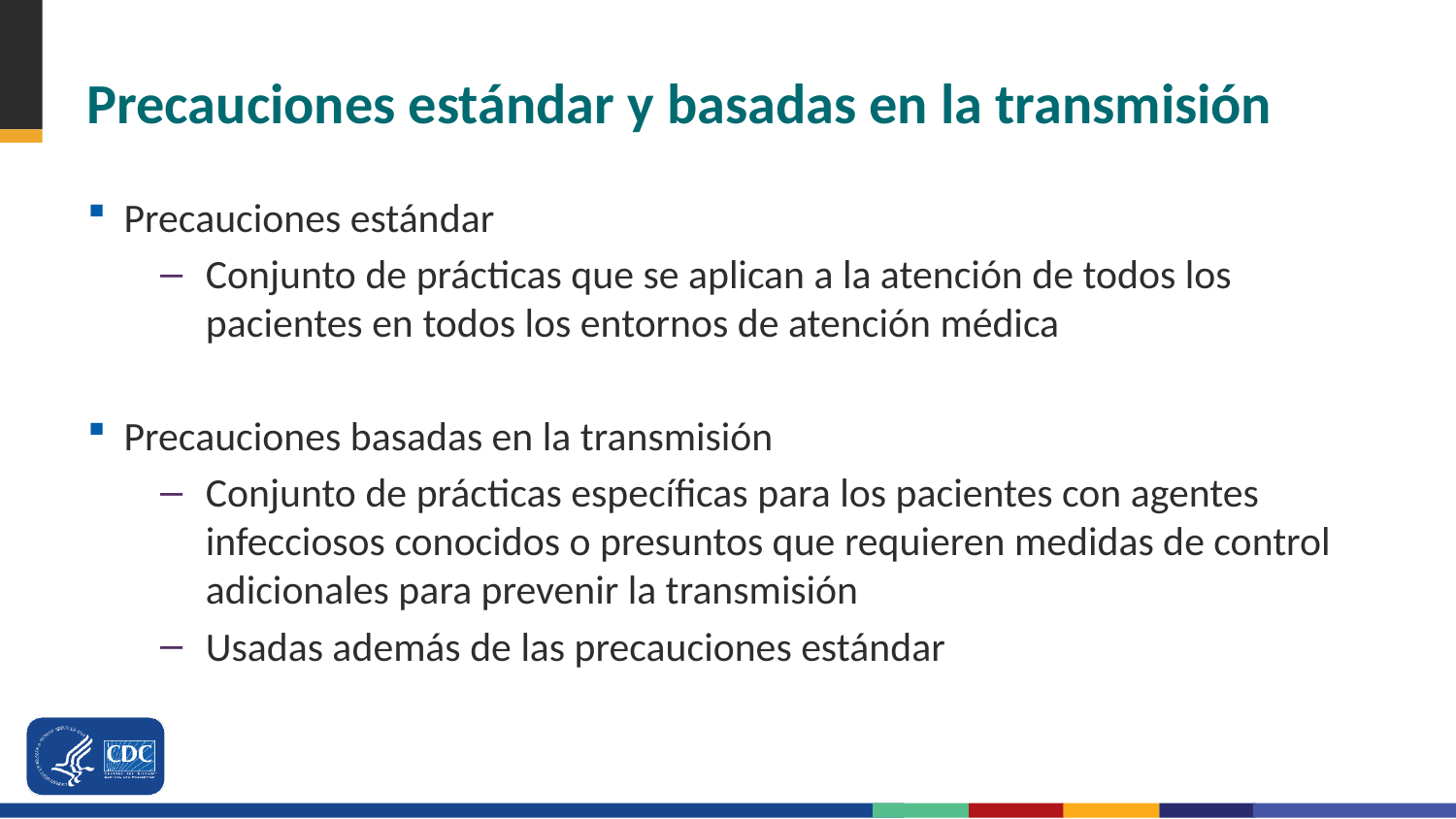

# Precauciones estándar y basadas en la transmisión
Precauciones estándar
Conjunto de prácticas que se aplican a la atención de todos los pacientes en todos los entornos de atención médica

Precauciones basadas en la transmisión
Conjunto de prácticas específicas para los pacientes con agentes infecciosos conocidos o presuntos que requieren medidas de control adicionales para prevenir la transmisión
Usadas además de las precauciones estándar